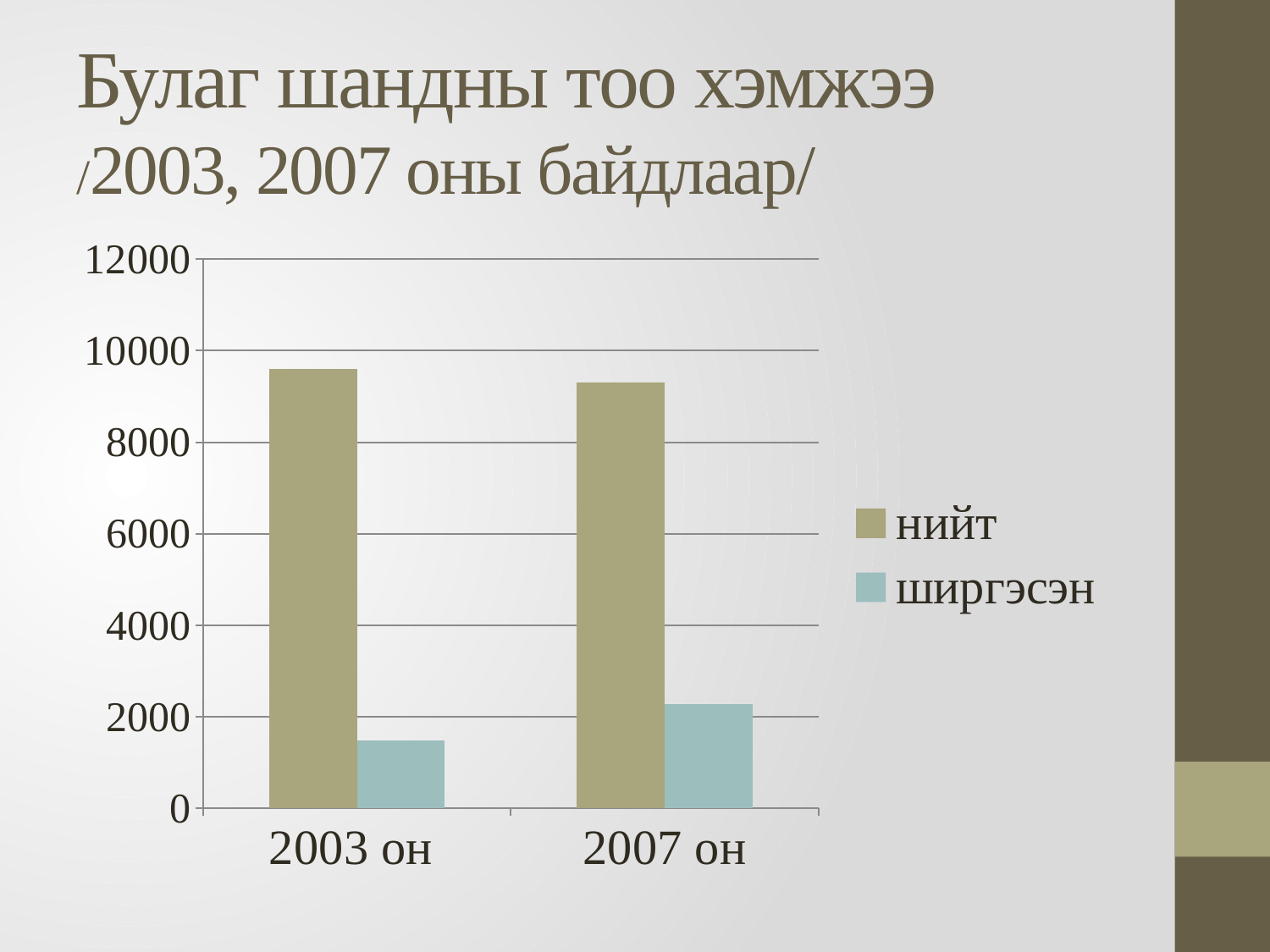

# Булаг шандны тоо хэмжээ /2003, 2007 оны байдлаар/

### Chart

| Category | нийт | ширгэсэн |
|---|---|---|
| 2003 он  | 9600.0 | 1484.0 |
| 2007 он | 9306.0 | 2277.0 |